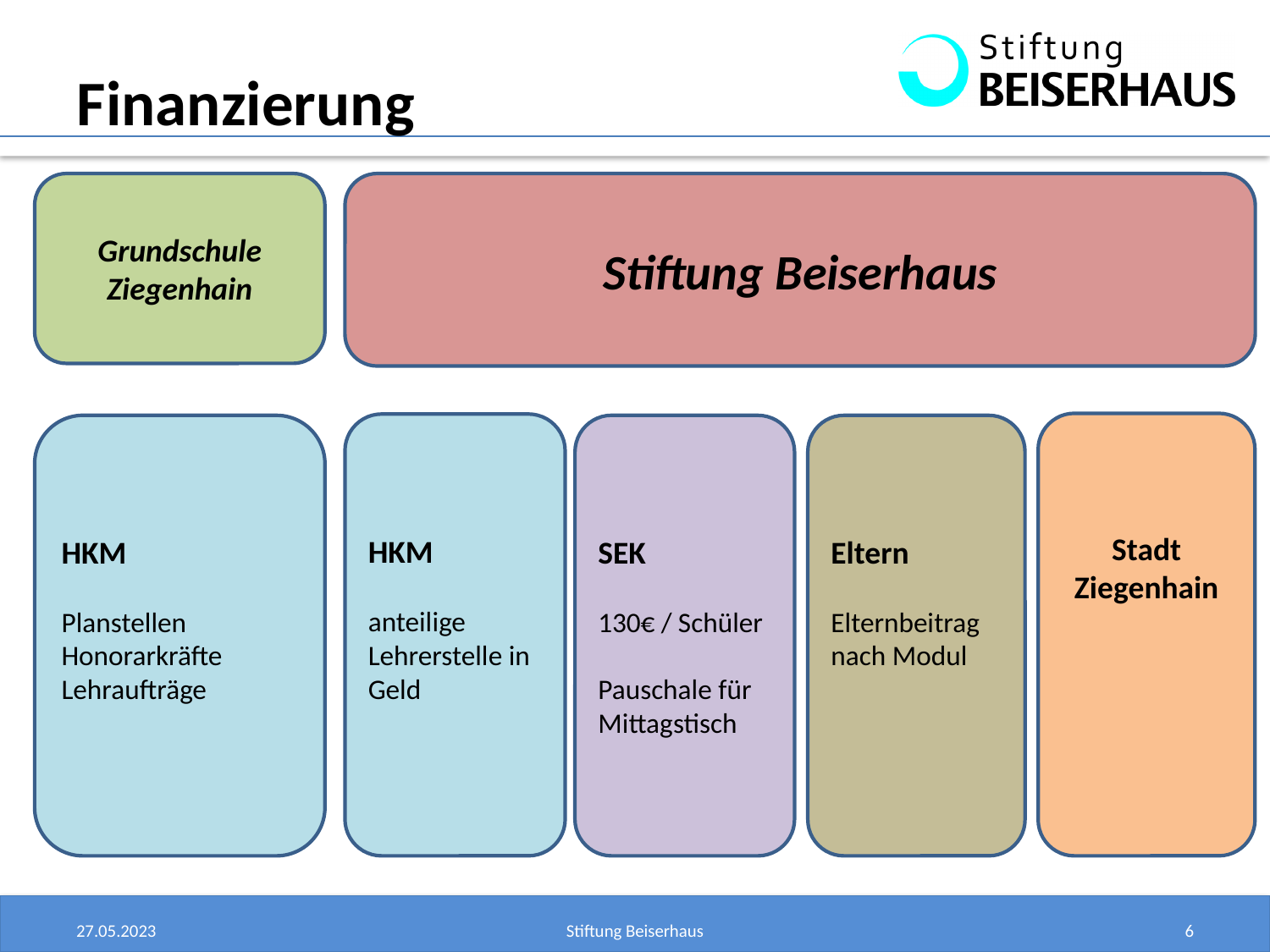

Finanzierung
Grundschule Ziegenhain
Stiftung Beiserhaus
Stadt Ziegenhain

HKM

anteilige Lehrerstelle in Geld

HKM

Planstellen
Honorarkräfte
Lehraufträge

SEK

130€ / Schüler

Pauschale für Mittagstisch
Eltern

Elternbeitrag nach Modul

27.05.2023
Stiftung Beiserhaus
6